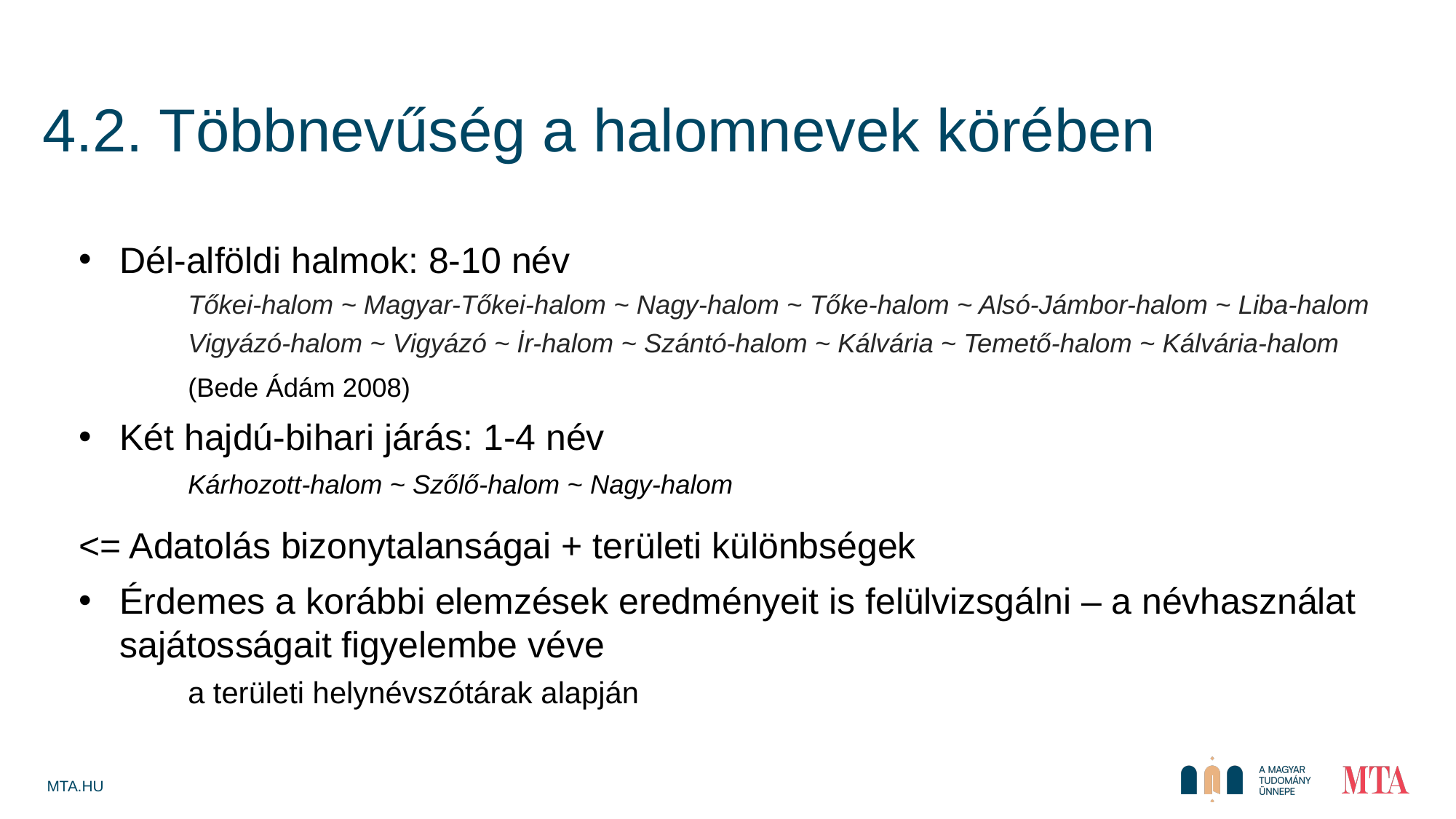

4.2. Többnevűség a halomnevek körében
Dél-alföldi halmok: 8-10 név
	Tőkei-halom ~ Magyar-Tőkei-halom ~ Nagy-halom ~ Tőke-halom ~ Alsó-Jámbor-halom ~ Liba-halom
	Vigyázó-halom ~ Vigyázó ~ İr-halom ~ Szántó-halom ~ Kálvária ~ Temető-halom ~ Kálvária-halom
	(Bede Ádám 2008)
Két hajdú-bihari járás: 1-4 név
	Kárhozott-halom ~ Szőlő-halom ~ Nagy-halom
<= Adatolás bizonytalanságai + területi különbségek
Érdemes a korábbi elemzések eredményeit is felülvizsgálni – a névhasználat sajátosságait figyelembe véve
	a területi helynévszótárak alapján